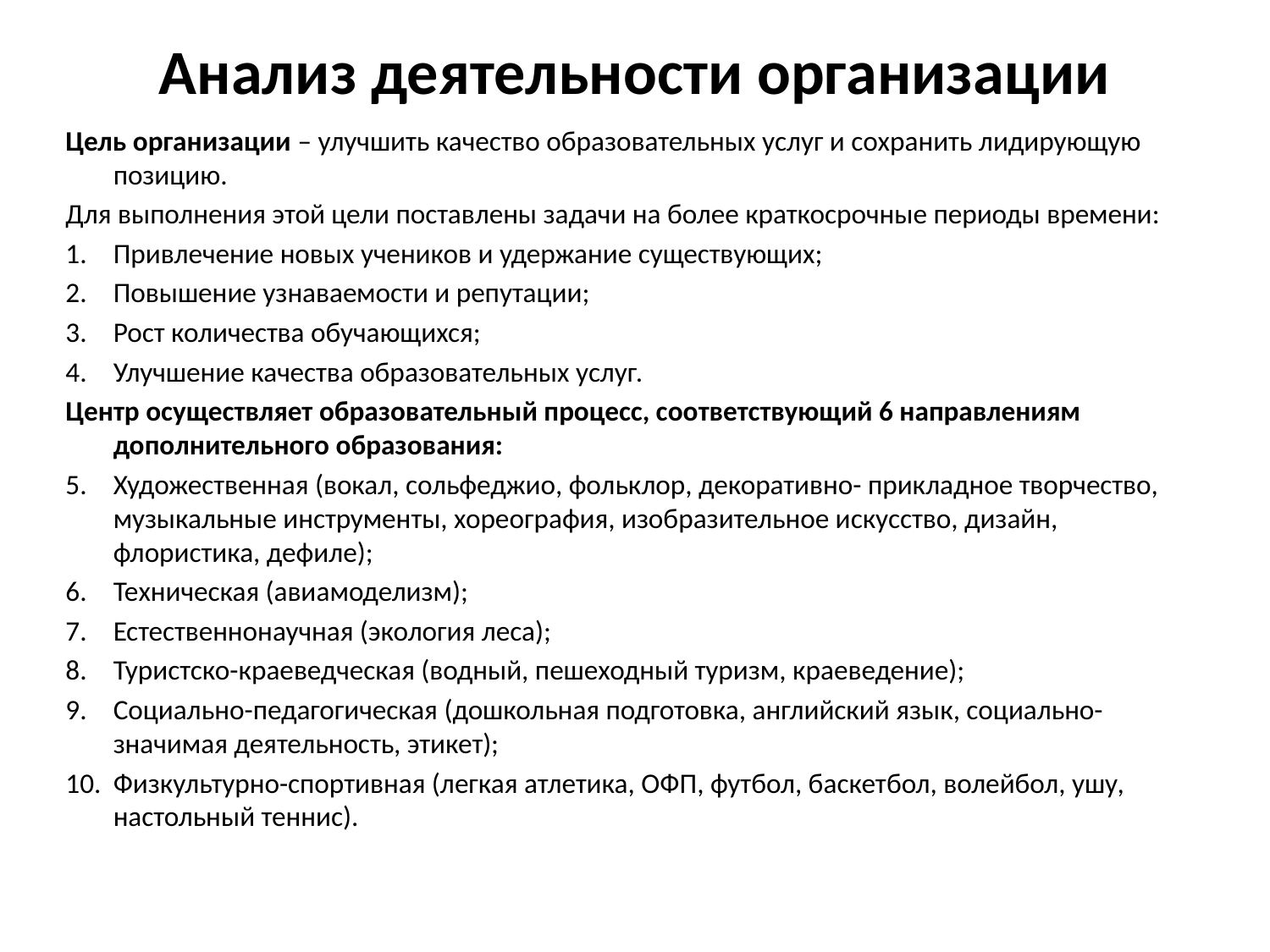

# Анализ деятельности организации
Цель организации – улучшить качество образовательных услуг и сохранить лидирующую позицию.
Для выполнения этой цели поставлены задачи на более краткосрочные периоды времени:
Привлечение новых учеников и удержание существующих;
Повышение узнаваемости и репутации;
Рост количества обучающихся;
Улучшение качества образовательных услуг.
Центр осуществляет образовательный процесс, соответствующий 6 направлениям дополнительного образования:
Художественная (вокал, сольфеджио, фольклор, декоративно- прикладное творчество, музыкальные инструменты, хореография, изобразительное искусство, дизайн, флористика, дефиле);
Техническая (авиамоделизм);
Естественнонаучная (экология леса);
Туристско-краеведческая (водный, пешеходный туризм, краеведение);
Социально-педагогическая (дошкольная подготовка, английский язык, социально-значимая деятельность, этикет);
Физкультурно-спортивная (легкая атлетика, ОФП, футбол, баскетбол, волейбол, ушу, настольный теннис).